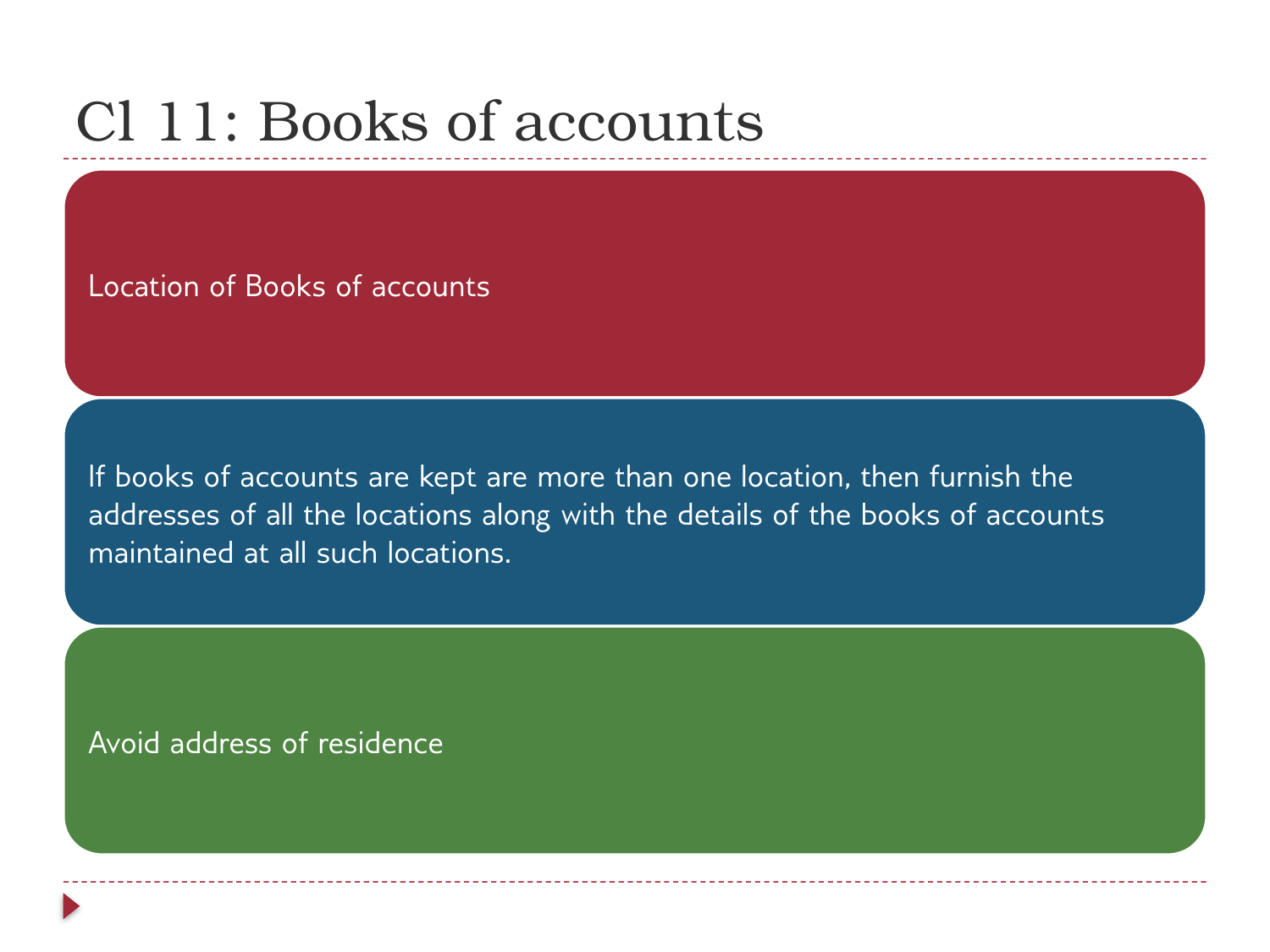

# Cl 11: Books of accounts
Location of Books of accounts
If books of accounts are kept are more than one location, then furnish the addresses of all the locations along with the details of the books of accounts maintained at all such locations.
Avoid address of residence